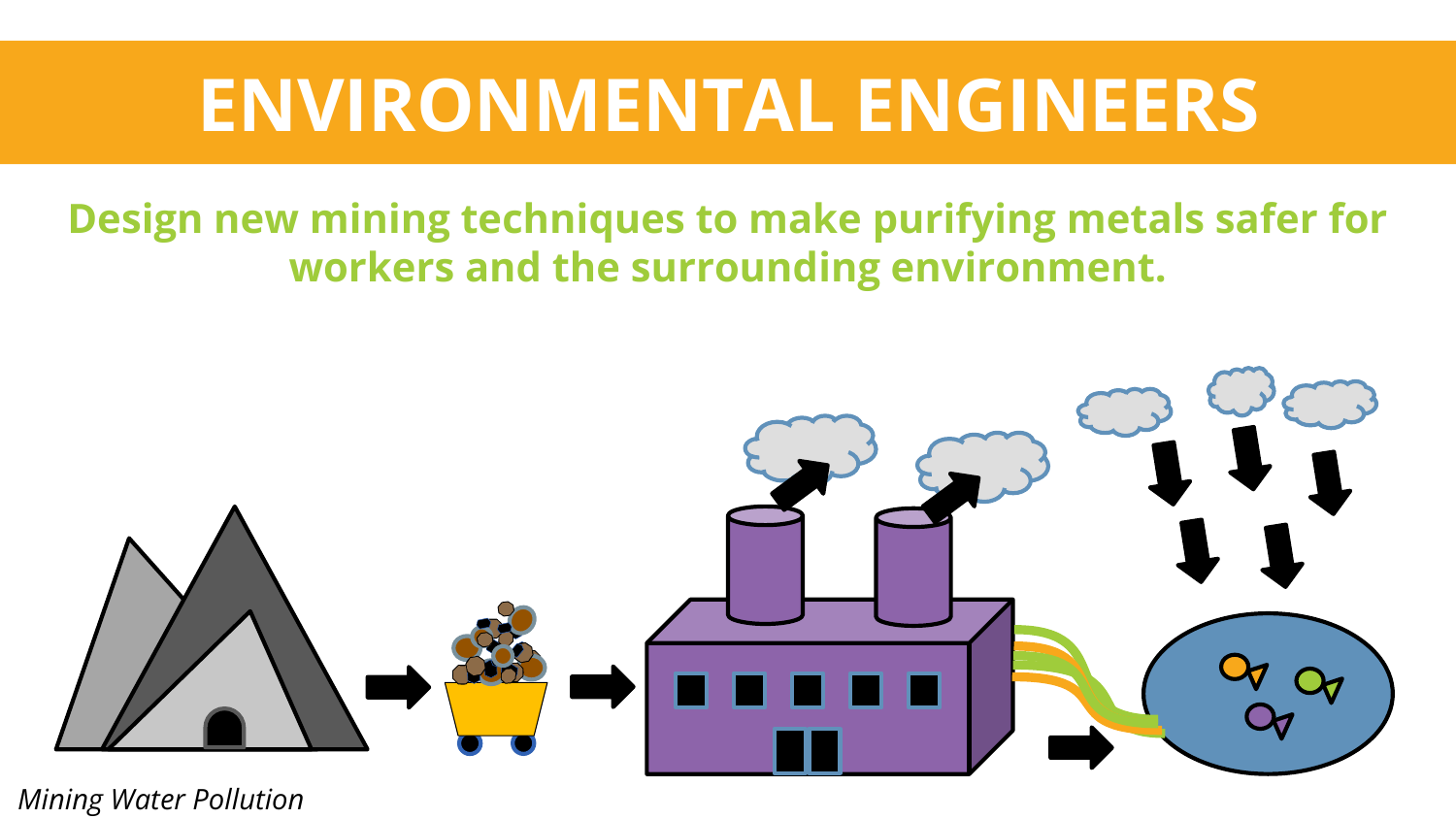

ENVIRONMENTAL ENGINEERS
Design new mining techniques to make purifying metals safer for workers and the surrounding environment.

Mining Water Pollution